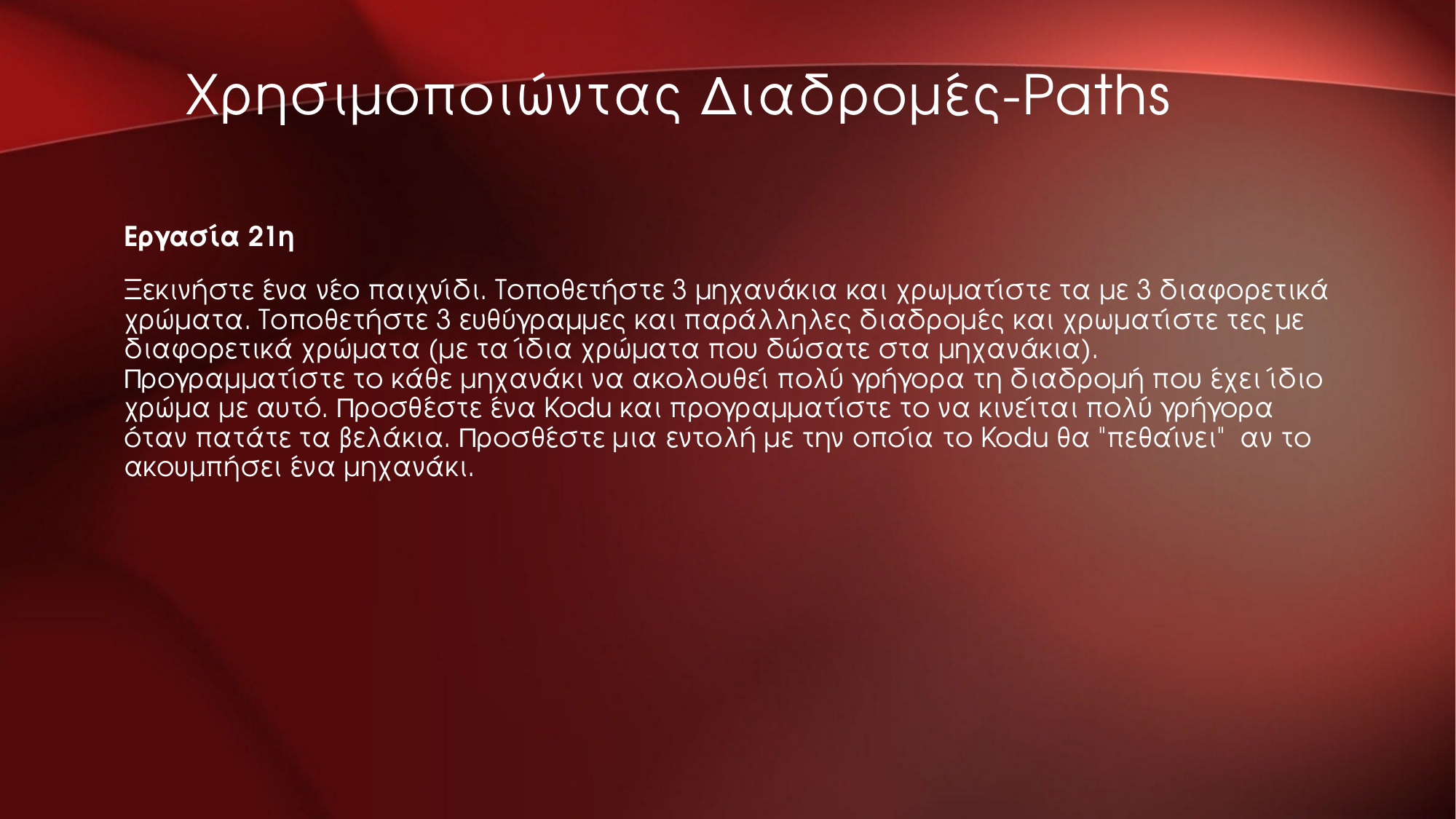

Χρησιμοποιώντας Διαδρομές-Paths

Εργασία 21η
Ξεκινήστε ένα νέο παιχνίδι. Τοποθετήστε 3 μηχανάκια και χρωματίστε τα με 3 διαφορετικά χρώματα. Τοποθετήστε 3 ευθύγραμμες και παράλληλες διαδρομές και χρωματίστε τες με διαφορετικά χρώματα (με τα ίδια χρώματα που δώσατε στα μηχανάκια).   Προγραμματίστε το κάθε μηχανάκι να ακολουθεί πολύ γρήγορα τη διαδρομή που έχει ίδιο χρώμα με αυτό. Προσθέστε ένα Kodu και προγραμματίστε το να κινείται πολύ γρήγορα όταν πατάτε τα βελάκια. Προσθέστε μια εντολή με την οποία το Kodu θα "πεθαίνει"  αν το ακουμπήσει ένα μηχανάκι.